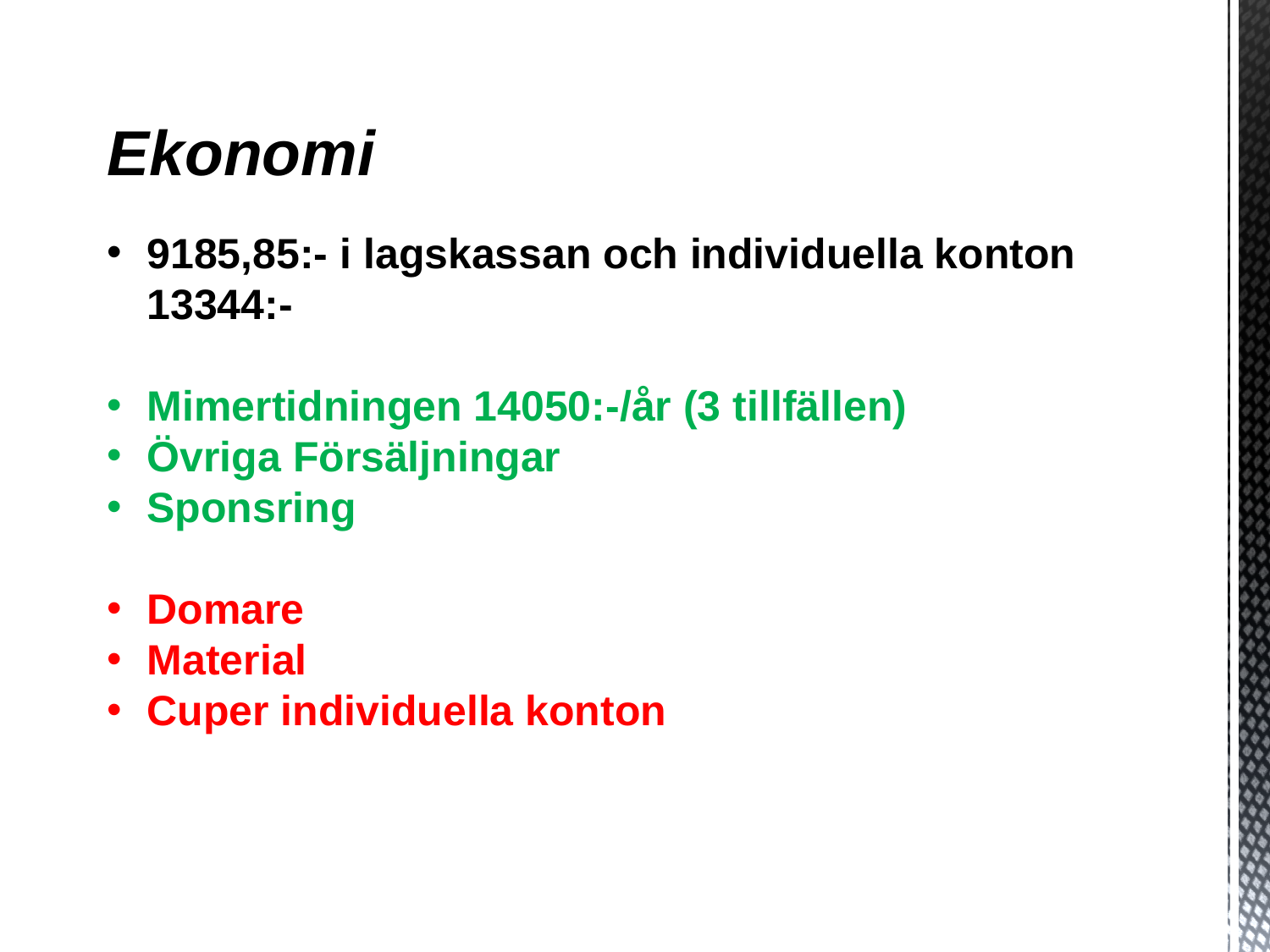

Ekonomi

9185,85:- i lagskassan och individuella konton 13344:-

Mimertidningen 14050:-/år (3 tillfällen)
Övriga Försäljningar
Sponsring

Domare
Material
Cuper individuella konton